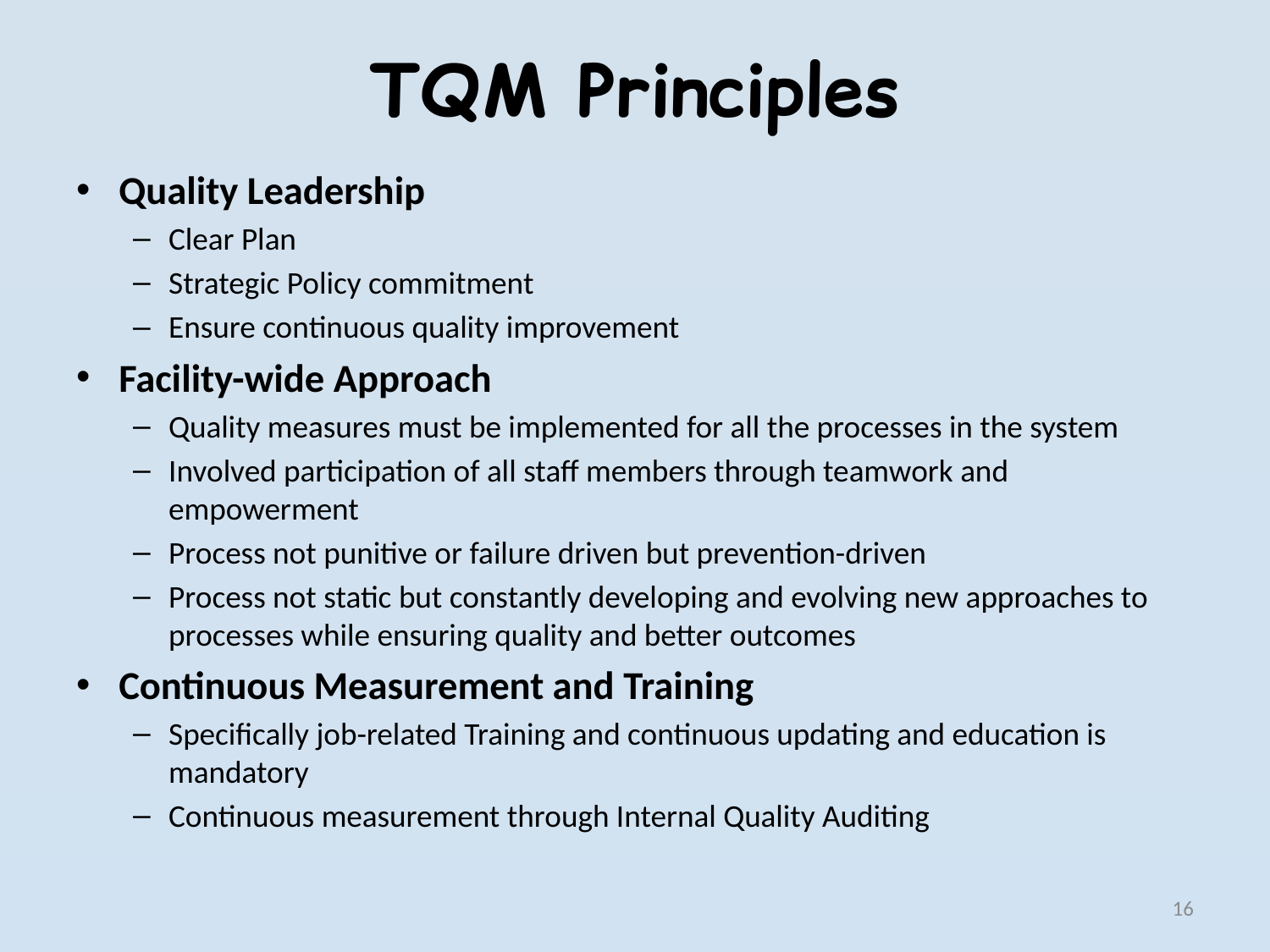

# TQM Principles
Quality Leadership
Clear Plan
Strategic Policy commitment
Ensure continuous quality improvement
Facility-wide Approach
Quality measures must be implemented for all the processes in the system
Involved participation of all staff members through teamwork and empowerment
Process not punitive or failure driven but prevention-driven
Process not static but constantly developing and evolving new approaches to processes while ensuring quality and better outcomes
Continuous Measurement and Training
Specifically job-related Training and continuous updating and education is mandatory
Continuous measurement through Internal Quality Auditing

16